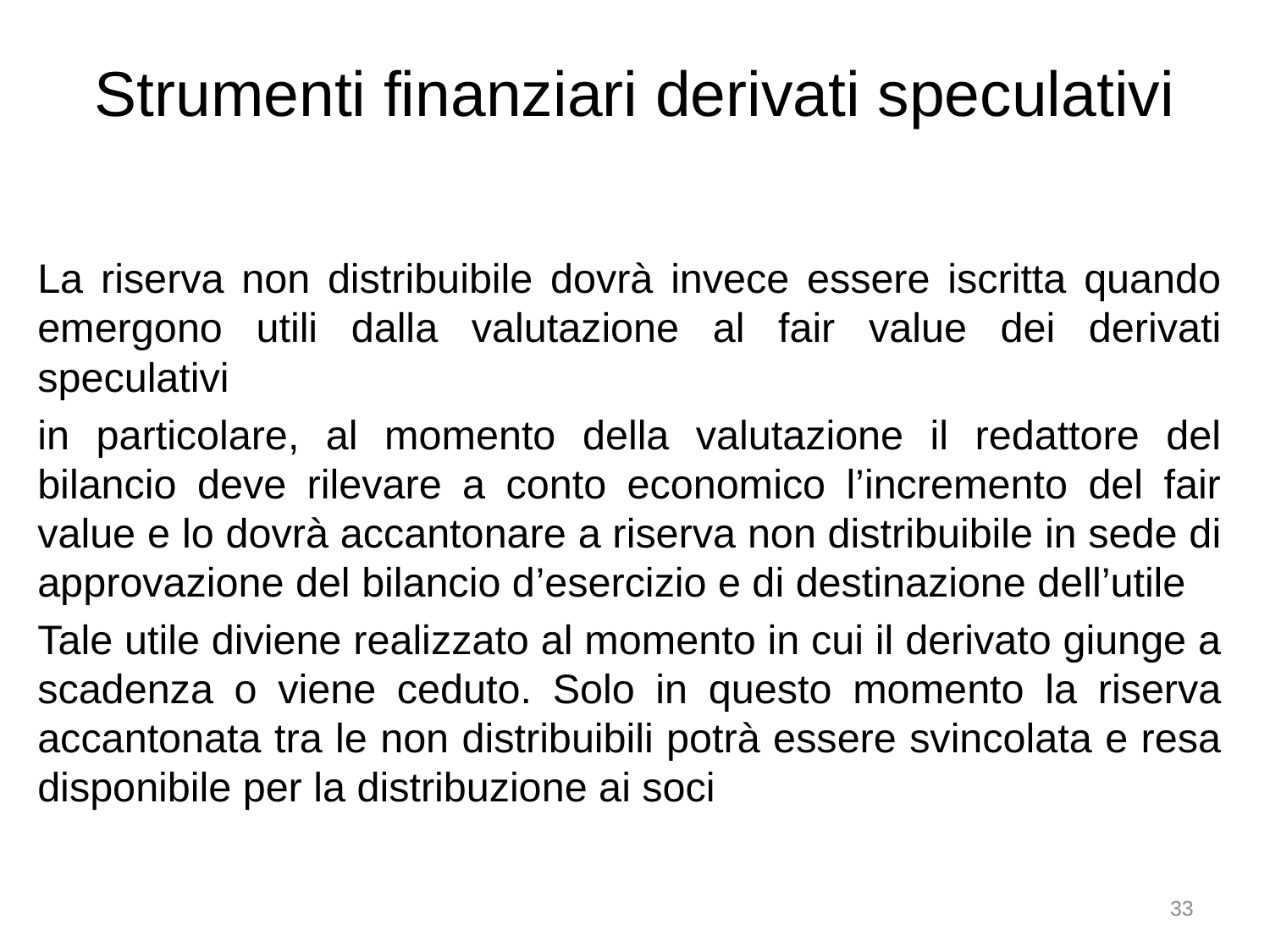

# Strumenti finanziari derivati speculativi
La riserva non distribuibile dovrà invece essere iscritta quando emergono utili dalla valutazione al fair value dei derivati speculativi
in particolare, al momento della valutazione il redattore del bilancio deve rilevare a conto economico l’incremento del fair value e lo dovrà accantonare a riserva non distribuibile in sede di approvazione del bilancio d’esercizio e di destinazione dell’utile
Tale utile diviene realizzato al momento in cui il derivato giunge a scadenza o viene ceduto. Solo in questo momento la riserva accantonata tra le non distribuibili potrà essere svincolata e resa disponibile per la distribuzione ai soci
33